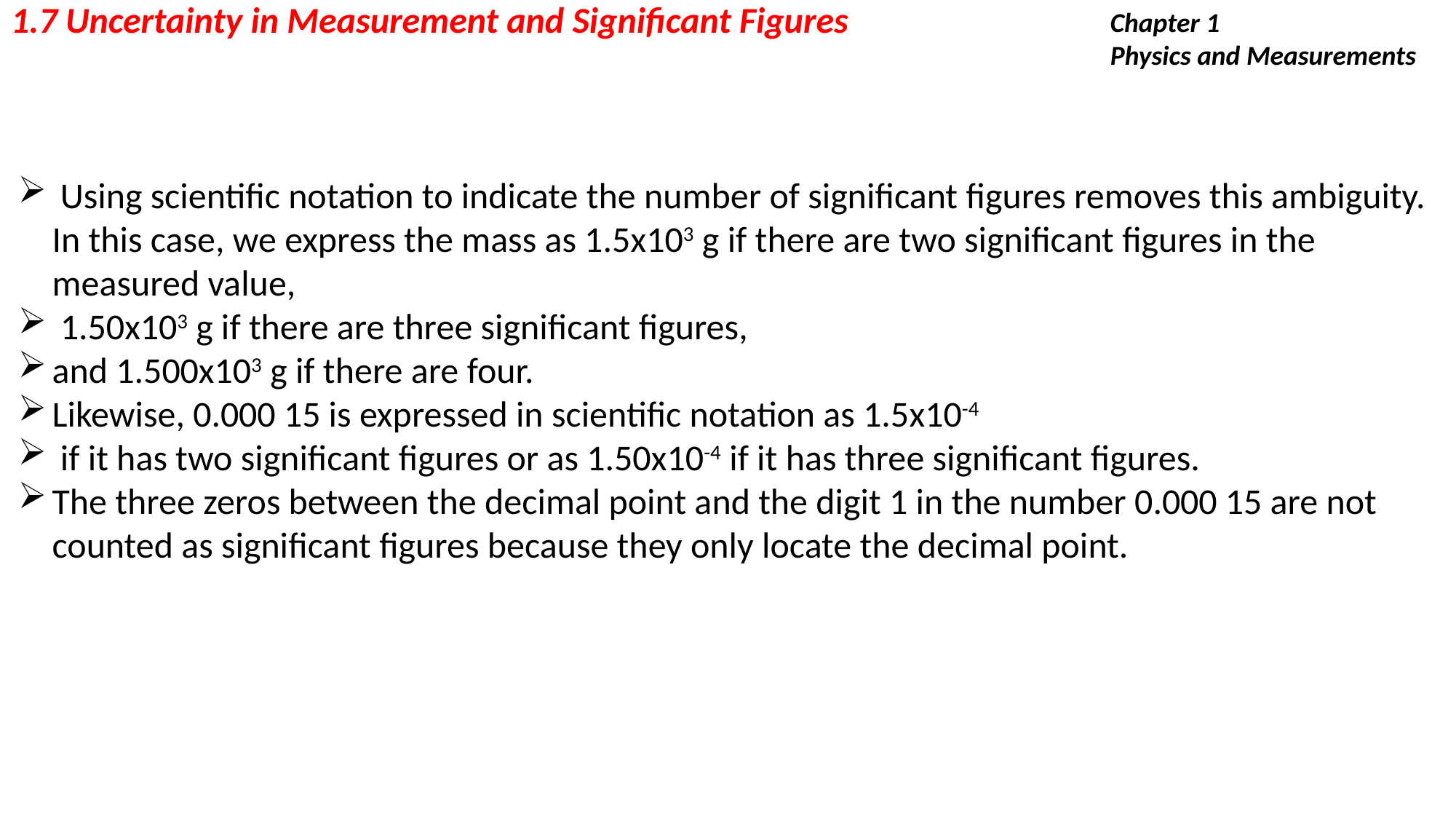

1.7 Uncertainty in Measurement and Significant Figures
Chapter 1
Physics and Measurements
 Using scientific notation to indicate the number of significant figures removes this ambiguity. In this case, we express the mass as 1.5x103 g if there are two significant figures in the measured value,
 1.50x103 g if there are three significant figures,
and 1.500x103 g if there are four.
Likewise, 0.000 15 is expressed in scientific notation as 1.5x10-4
 if it has two significant figures or as 1.50x10-4 if it has three significant figures.
The three zeros between the decimal point and the digit 1 in the number 0.000 15 are not counted as significant figures because they only locate the decimal point.